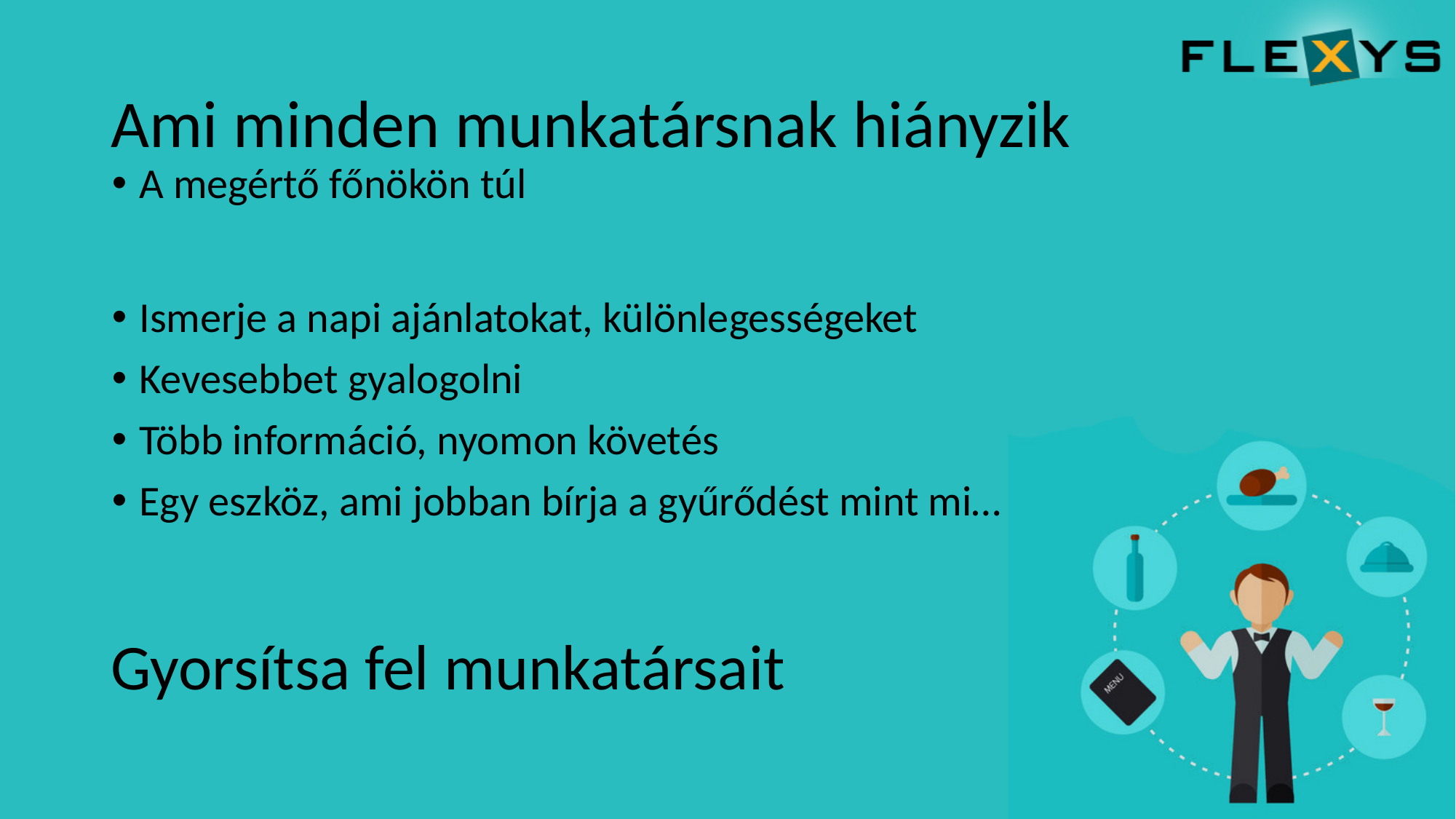

# Ami minden munkatársnak hiányzik
A megértő főnökön túl
Ismerje a napi ajánlatokat, különlegességeket
Kevesebbet gyalogolni
Több információ, nyomon követés
Egy eszköz, ami jobban bírja a gyűrődést mint mi…
Gyorsítsa fel munkatársait